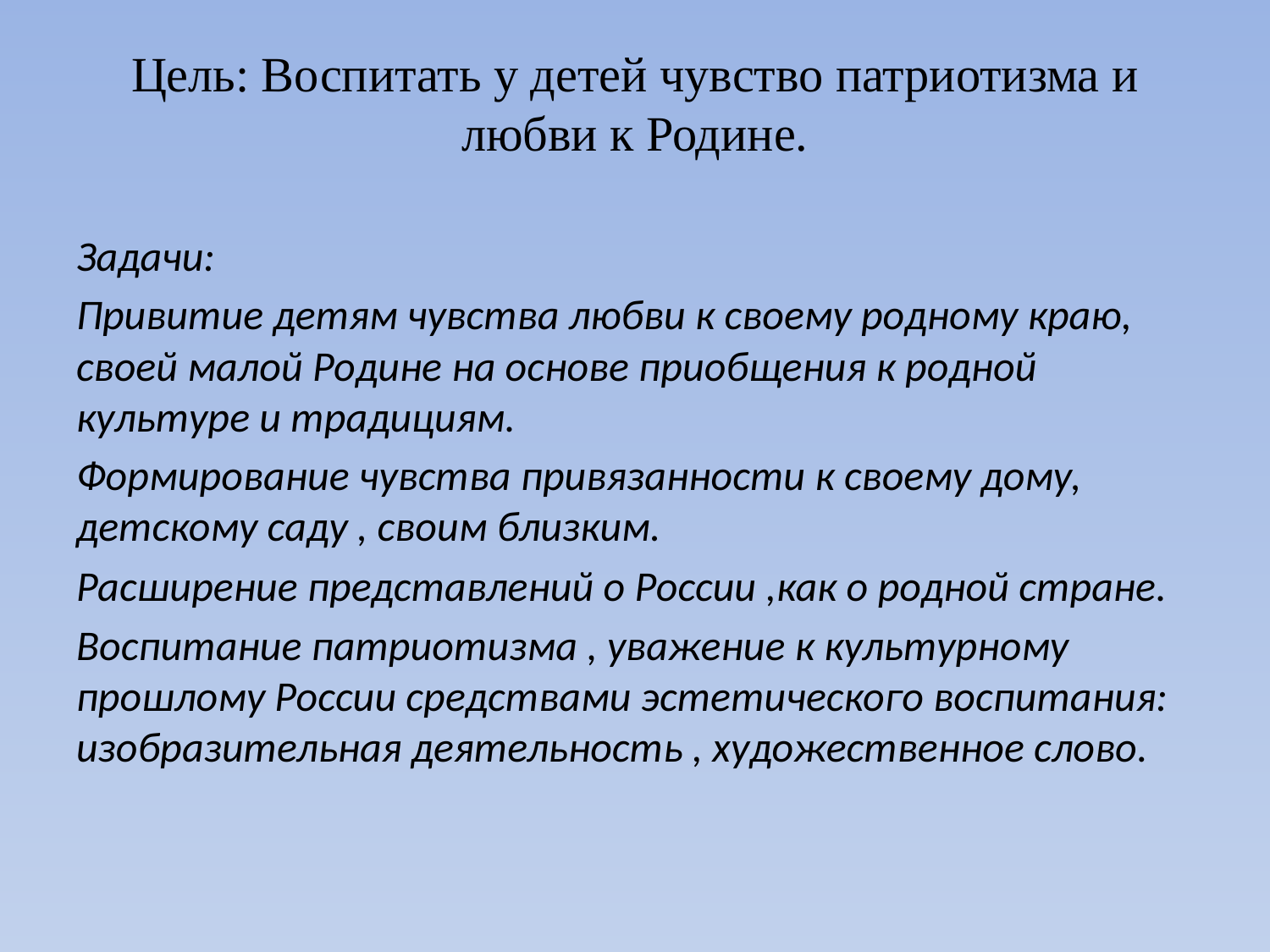

# Цель: Воспитать у детей чувство патриотизма и любви к Родине.
Задачи:
Привитие детям чувства любви к своему родному краю, своей малой Родине на основе приобщения к родной культуре и традициям.
Формирование чувства привязанности к своему дому, детскому саду , своим близким.
Расширение представлений о России ,как о родной стране.
Воспитание патриотизма , уважение к культурному прошлому России средствами эстетического воспитания: изобразительная деятельность , художественное слово.